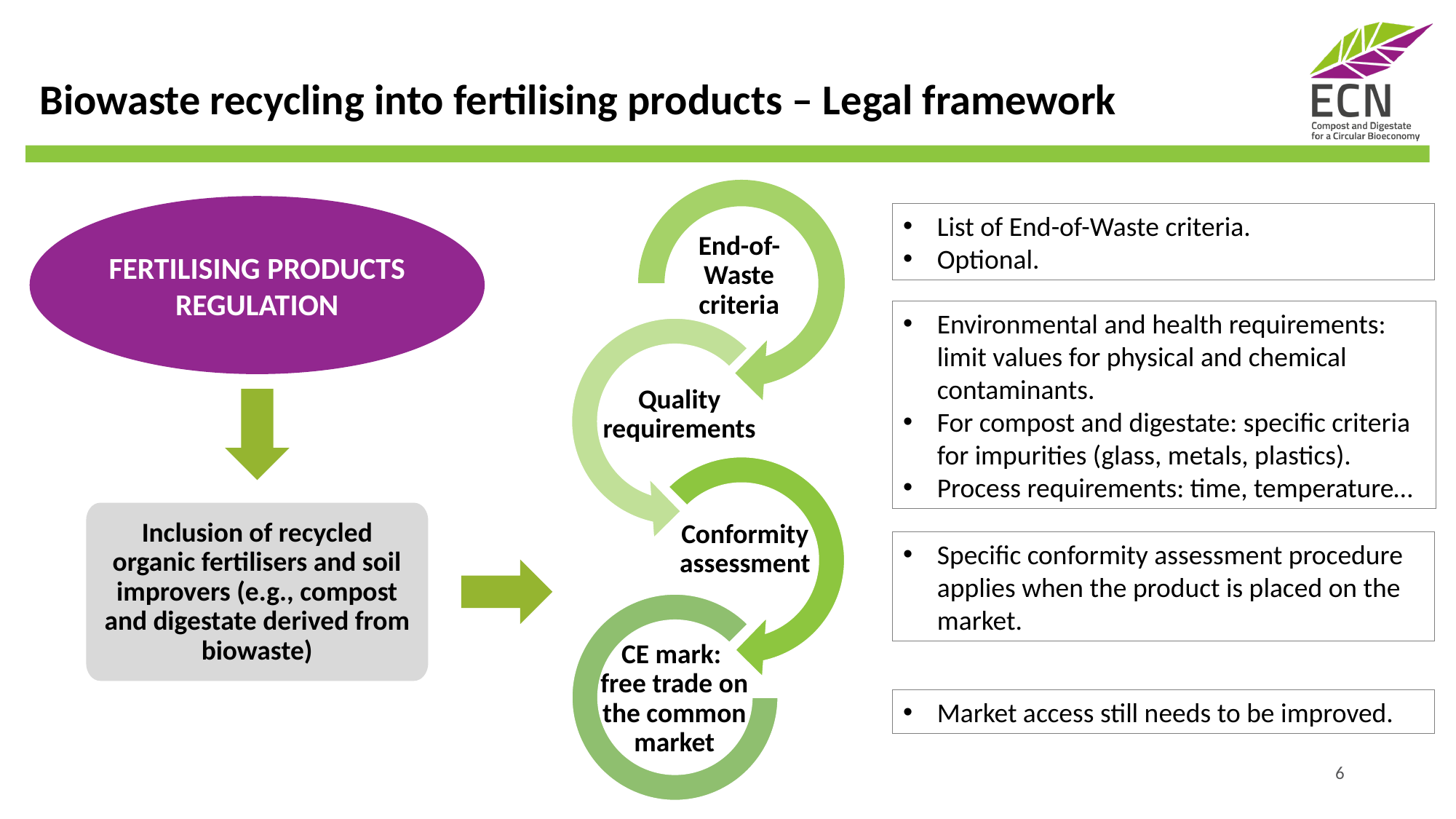

Biowaste recycling into fertilising products – Legal framework
End-of-Waste criteria
Conformity assessment
Quality requirements
CE mark:
free trade on the common market
FERTILISING PRODUCTS REGULATION
List of End-of-Waste criteria.
Optional.
Environmental and health requirements: limit values for physical and chemical contaminants.
For compost and digestate: specific criteria for impurities (glass, metals, plastics).
Process requirements: time, temperature…

Inclusion of recycled organic fertilisers and soil improvers (e.g., compost and digestate derived from biowaste)
Specific conformity assessment procedure applies when the product is placed on the market.

Market access still needs to be improved.
6